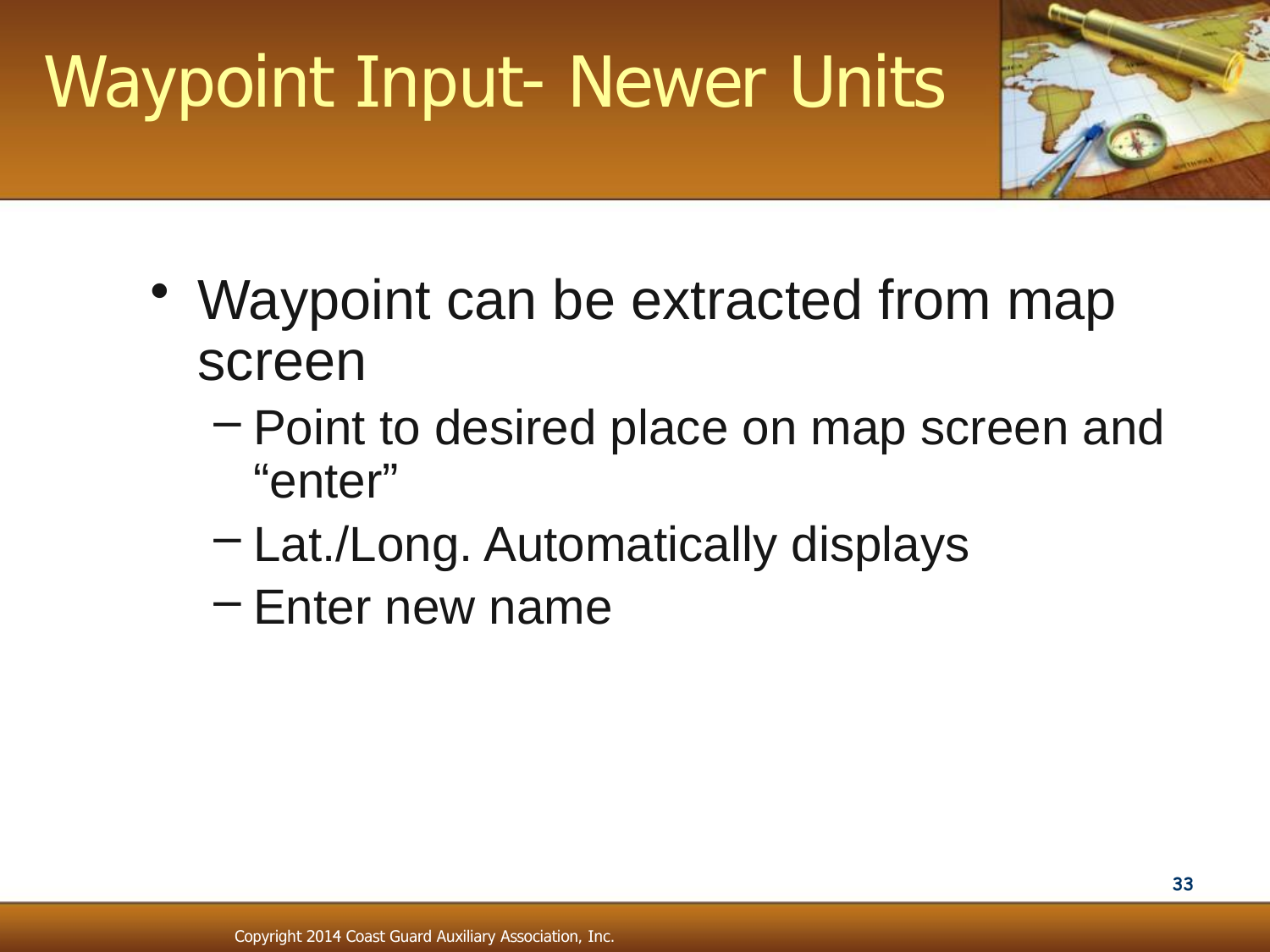

Waypoint Input- Newer Units
Waypoint can be extracted from map screen
Point to desired place on map screen and “enter”
Lat./Long. Automatically displays
Enter new name

33